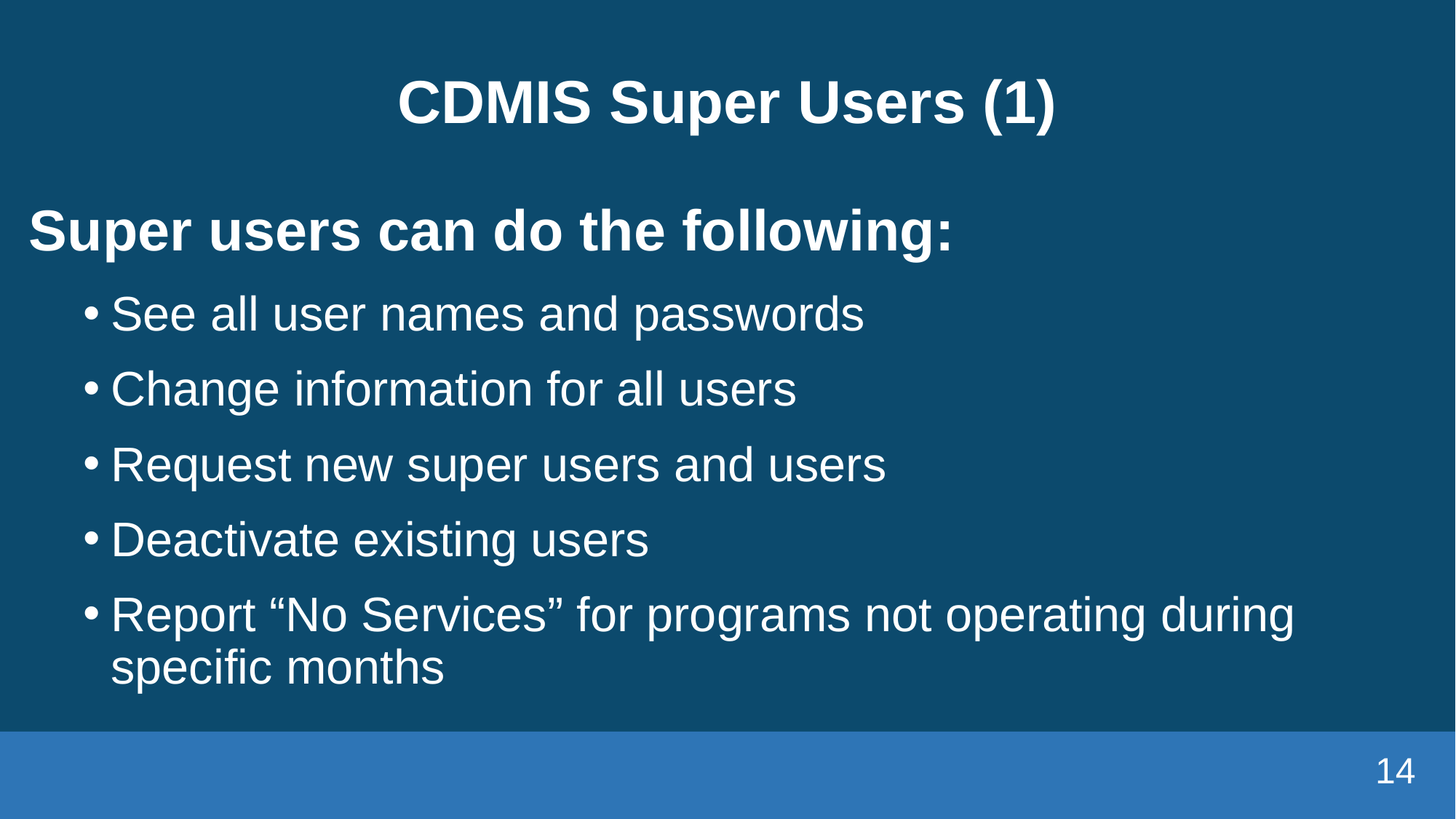

# CDMIS Super Users (1)
Super users can do the following:
See all user names and passwords
Change information for all users
Request new super users and users
Deactivate existing users
Report “No Services” for programs not operating during specific months
14